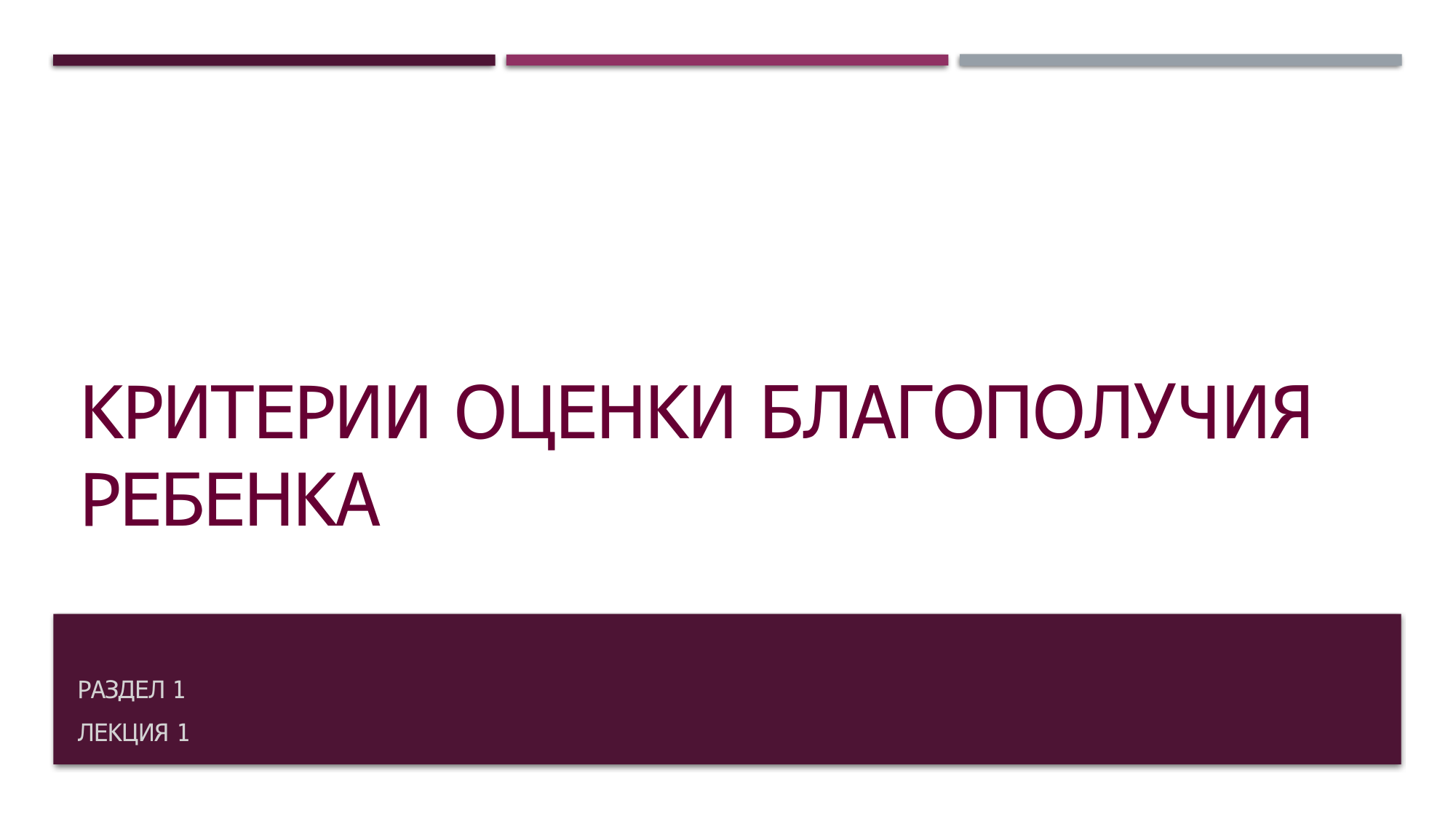

# Критерии оценки благополучия ребенка
Раздел 1
Лекция 1